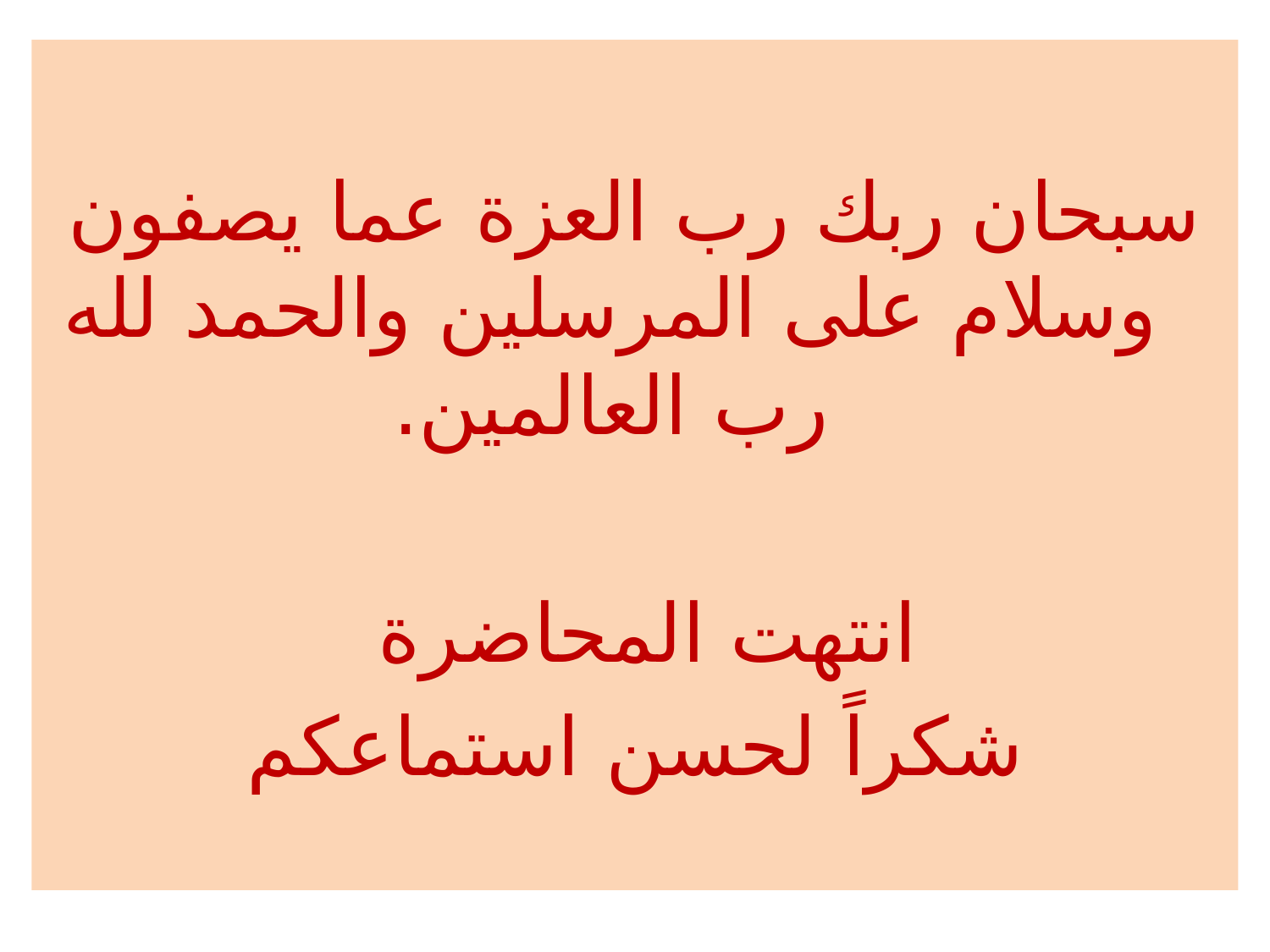

سبحان ربك رب العزة عما يصفون وسلام على المرسلين والحمد لله رب العالمين.

انتهت المحاضرة
شكراً لحسن استماعكم